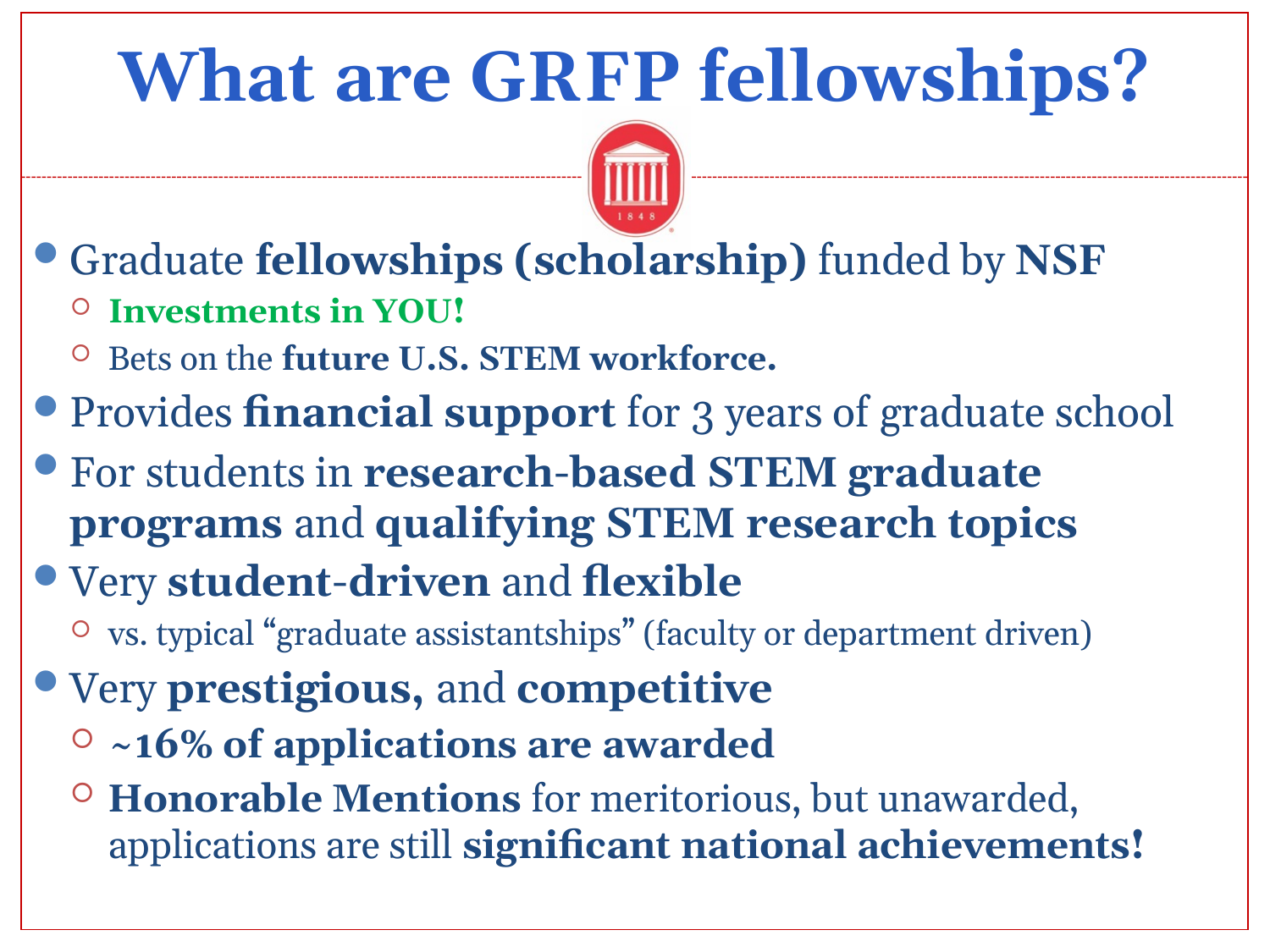

# What are GRFP fellowships?
Graduate fellowships (scholarship) funded by NSF
Investments in YOU!
Bets on the future U.S. STEM workforce.
Provides financial support for 3 years of graduate school
For students in research-based STEM graduate programs and qualifying STEM research topics
Very student-driven and flexible
vs. typical “graduate assistantships” (faculty or department driven)
Very prestigious, and competitive
~16% of applications are awarded
Honorable Mentions for meritorious, but unawarded, applications are still significant national achievements!